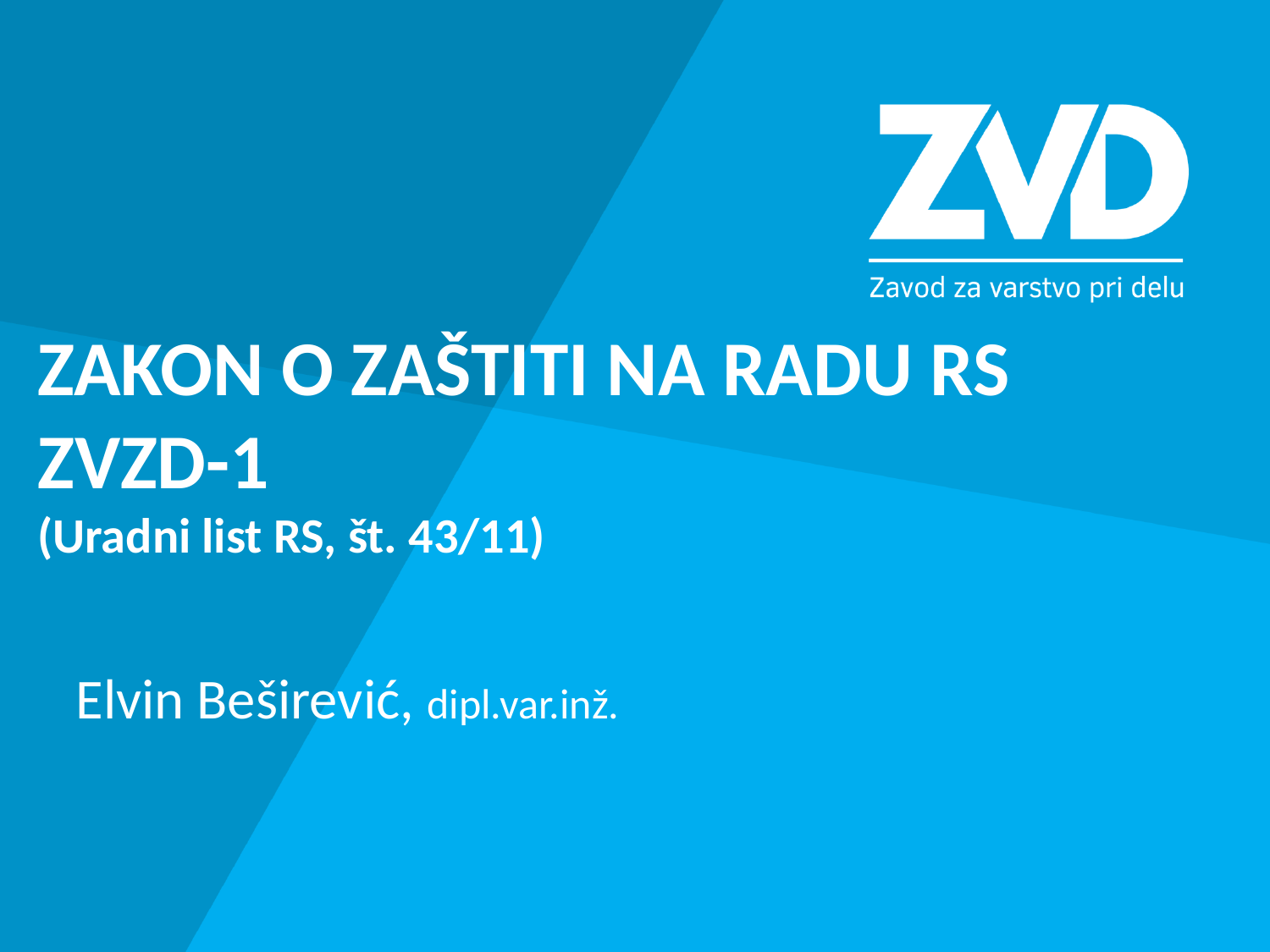

ZAKON O ZAŠTITI NA RADU RS ZVZD-1
(Uradni list RS, št. 43/11)
Elvin Beširević, dipl.var.inž.